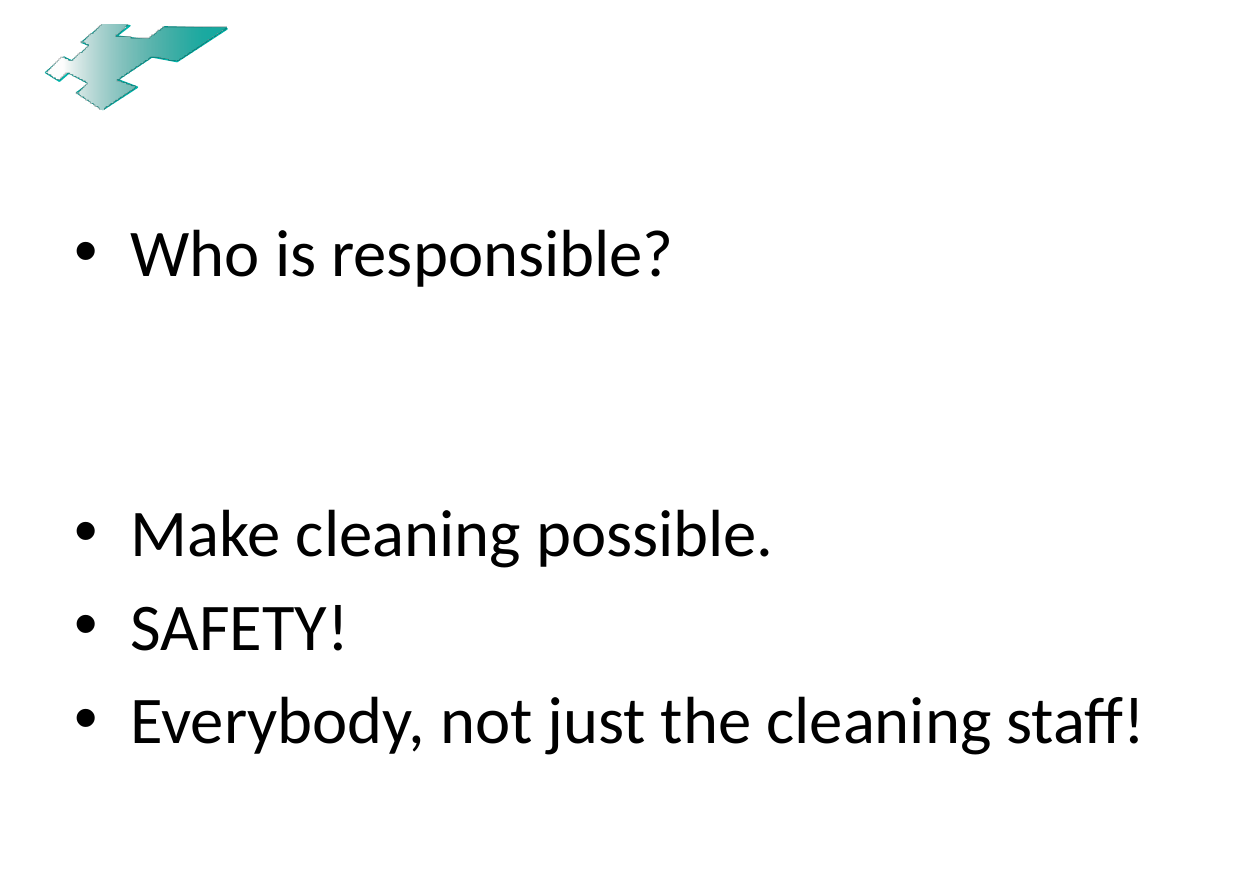

#
Who is responsible?

Make cleaning possible.
SAFETY!
Everybody, not just the cleaning staff!